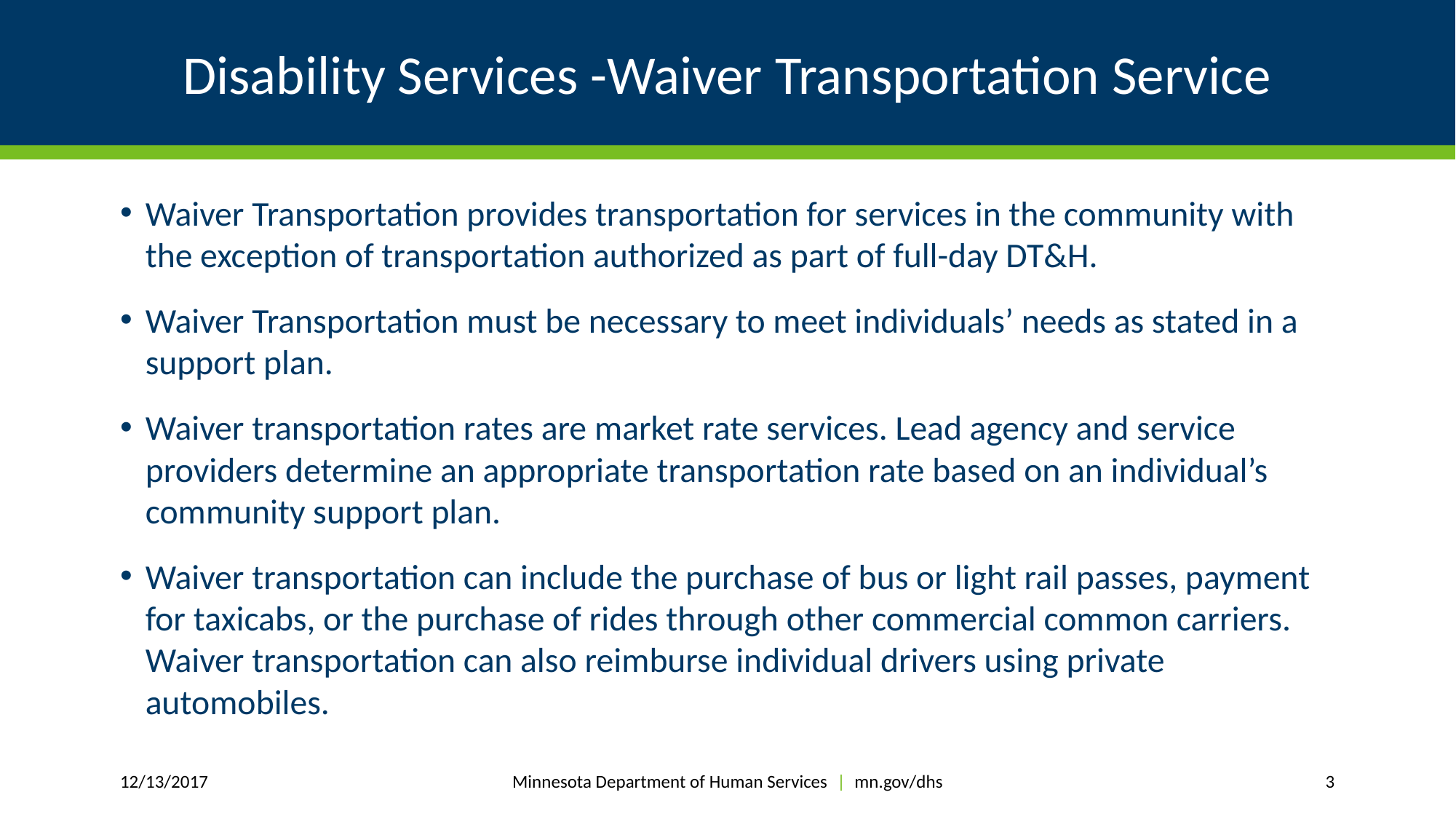

# Disability Services -Waiver Transportation Service
Waiver Transportation provides transportation for services in the community with the exception of transportation authorized as part of full-day DT&H.
Waiver Transportation must be necessary to meet individuals’ needs as stated in a support plan.
Waiver transportation rates are market rate services. Lead agency and service providers determine an appropriate transportation rate based on an individual’s community support plan.
Waiver transportation can include the purchase of bus or light rail passes, payment for taxicabs, or the purchase of rides through other commercial common carriers. Waiver transportation can also reimburse individual drivers using private automobiles.

Minnesota Department of Human Services | mn.gov/dhs
12/13/2017
3